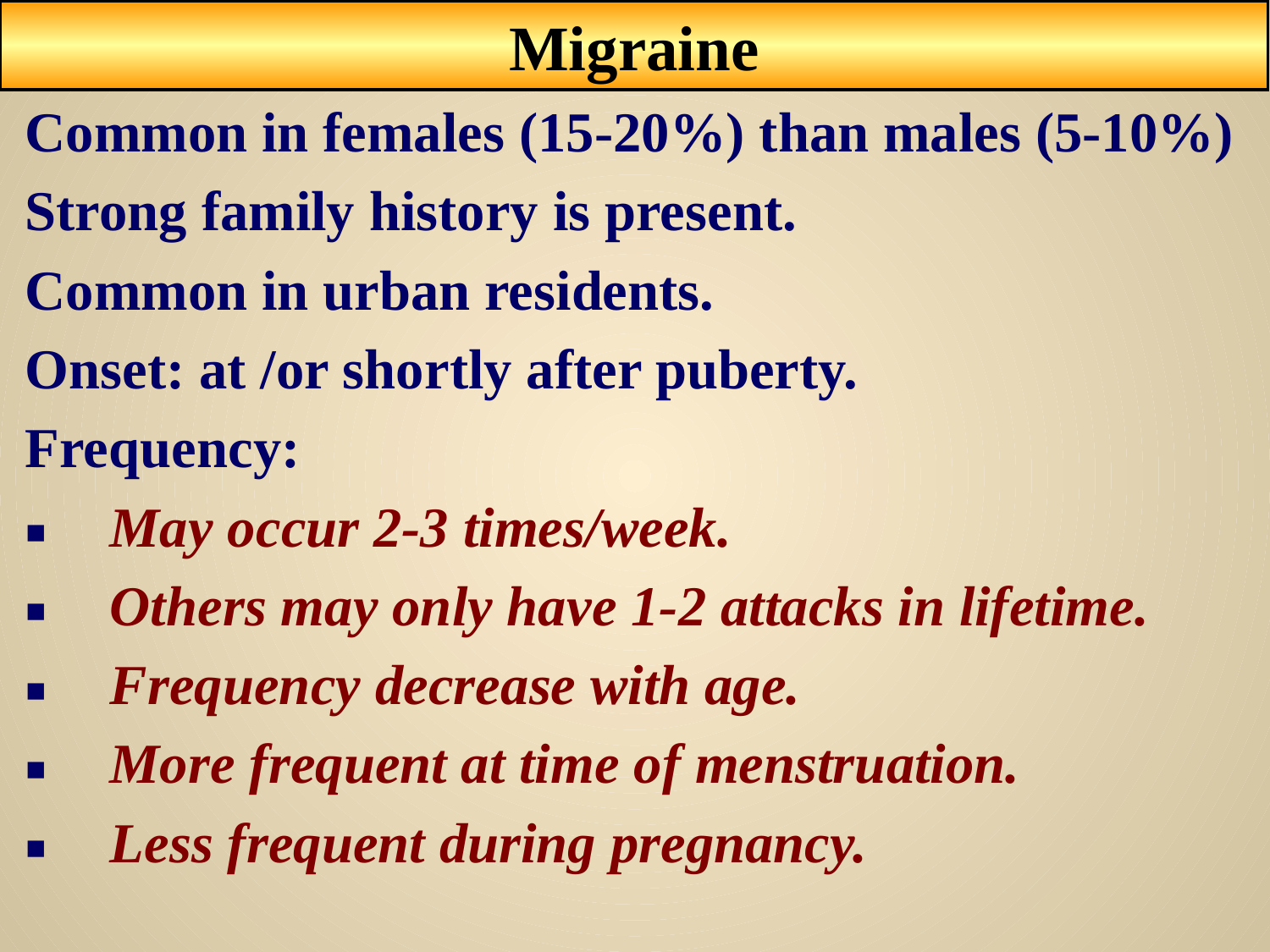

Migraine
Common in females (15-20%) than males (5-10%)
Strong family history is present.
Common in urban residents.
Onset: at /or shortly after puberty.
Frequency:
May occur 2-3 times/week.
Others may only have 1-2 attacks in lifetime.
Frequency decrease with age.
More frequent at time of menstruation.
Less frequent during pregnancy.